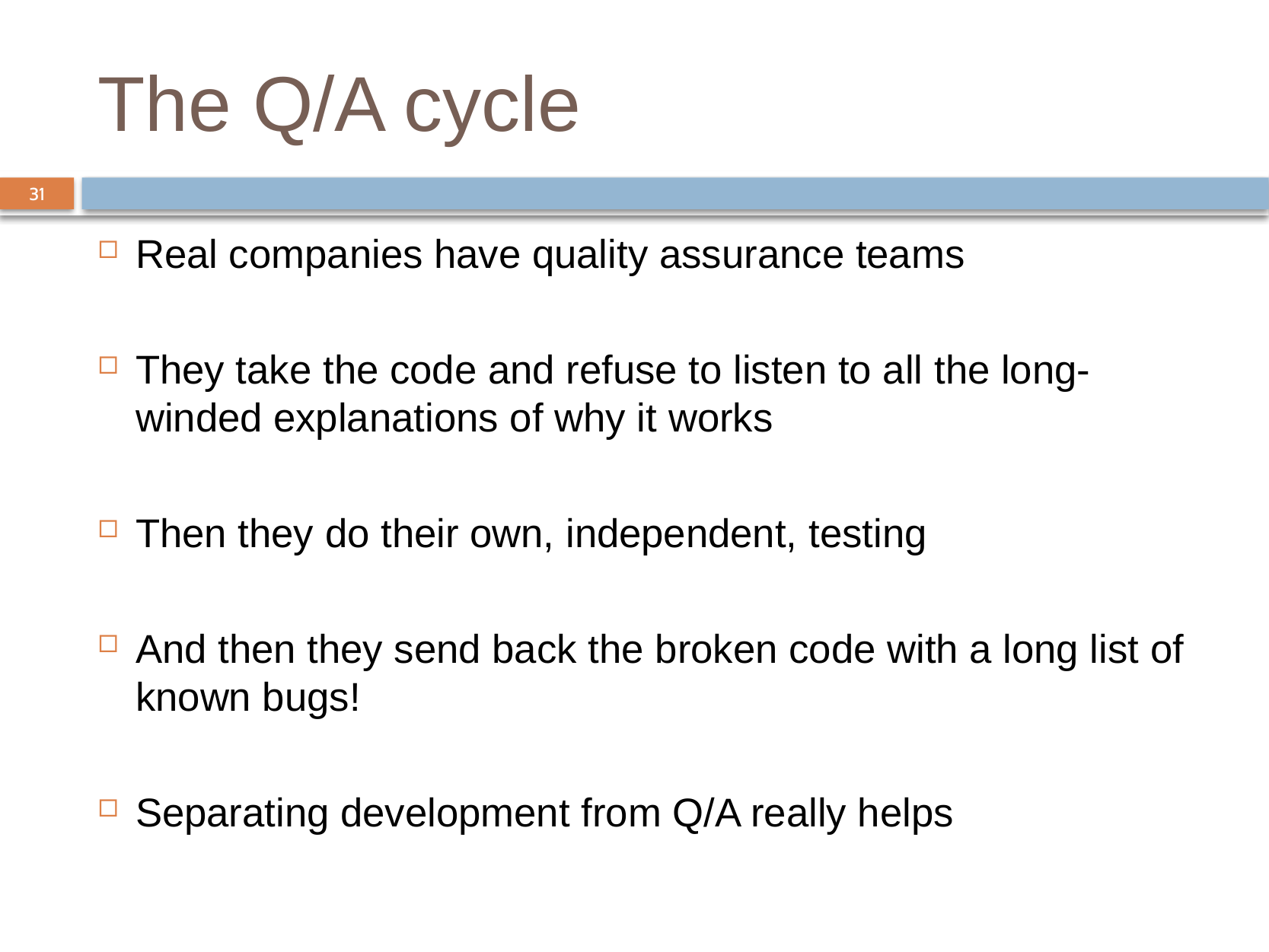

# The Q/A cycle
31
Real companies have quality assurance teams

They take the code and refuse to listen to all the long-winded explanations of why it works

Then they do their own, independent, testing

And then they send back the broken code with a long list of known bugs!

Separating development from Q/A really helps